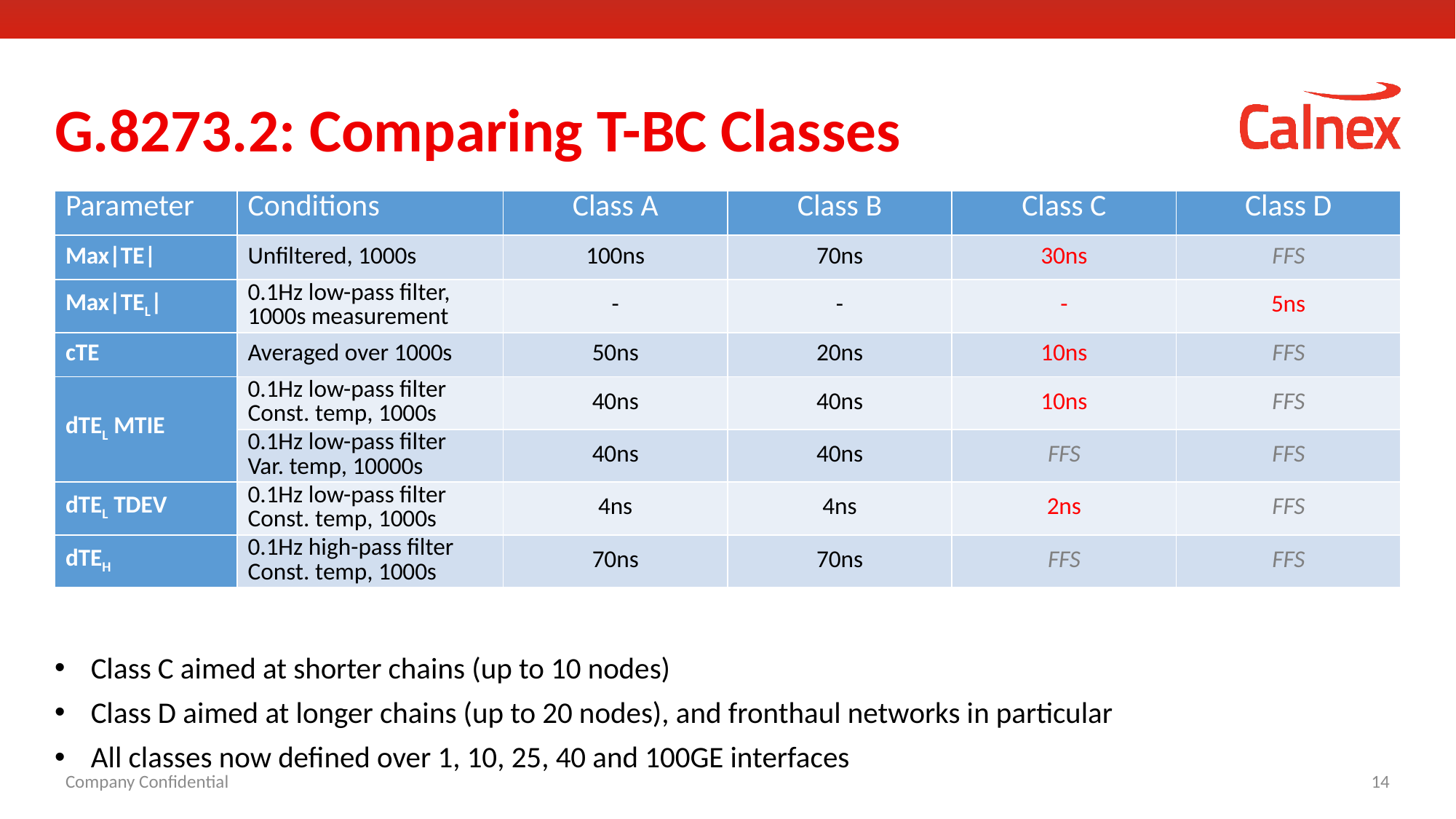

# G.8273.2: Comparing T-BC Classes
| Parameter | Conditions | Class A | Class B | Class C | Class D |
| --- | --- | --- | --- | --- | --- |
| Max|TE| | Unfiltered, 1000s | 100ns | 70ns | 30ns | FFS |
| Max|TEL| | 0.1Hz low-pass filter, 1000s measurement | - | - | - | 5ns |
| cTE | Averaged over 1000s | 50ns | 20ns | 10ns | FFS |
| dTEL MTIE | 0.1Hz low-pass filter Const. temp, 1000s | 40ns | 40ns | 10ns | FFS |
|  | 0.1Hz low-pass filter Var. temp, 10000s | 40ns | 40ns | FFS | FFS |
| dTEL TDEV | 0.1Hz low-pass filter Const. temp, 1000s | 4ns | 4ns | 2ns | FFS |
| dTEH | 0.1Hz high-pass filter Const. temp, 1000s | 70ns | 70ns | FFS | FFS |
Class C aimed at shorter chains (up to 10 nodes)
Class D aimed at longer chains (up to 20 nodes), and fronthaul networks in particular
All classes now defined over 1, 10, 25, 40 and 100GE interfaces
Company Confidential
14